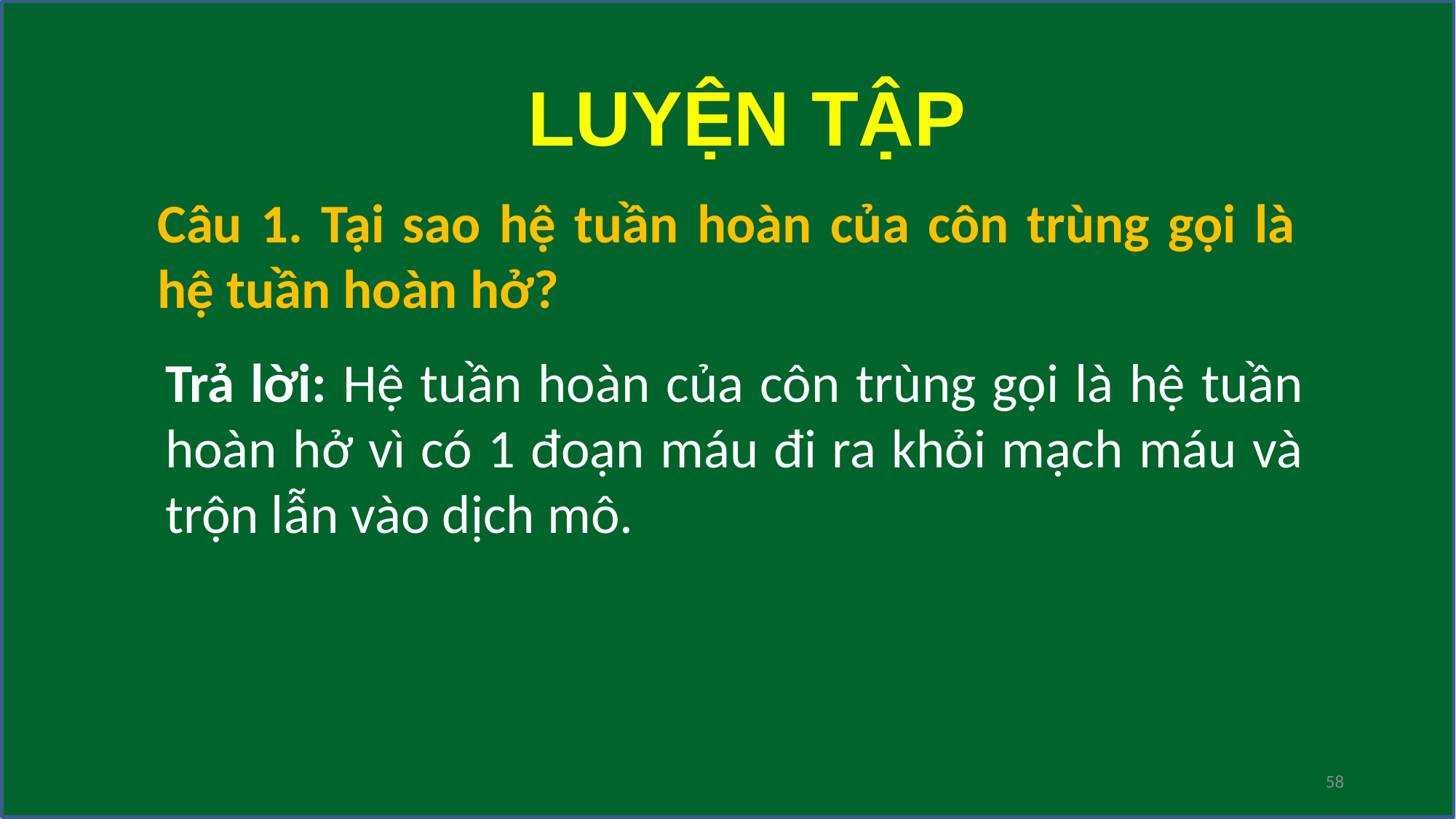

LUYỆN TẬP
Câu 1. Tại sao hệ tuần hoàn của côn trùng gọi là hệ tuần hoàn hở?
Trả lời: Hệ tuần hoàn của côn trùng gọi là hệ tuần hoàn hở vì có 1 đoạn máu đi ra khỏi mạch máu và trộn lẫn vào dịch mô.
58